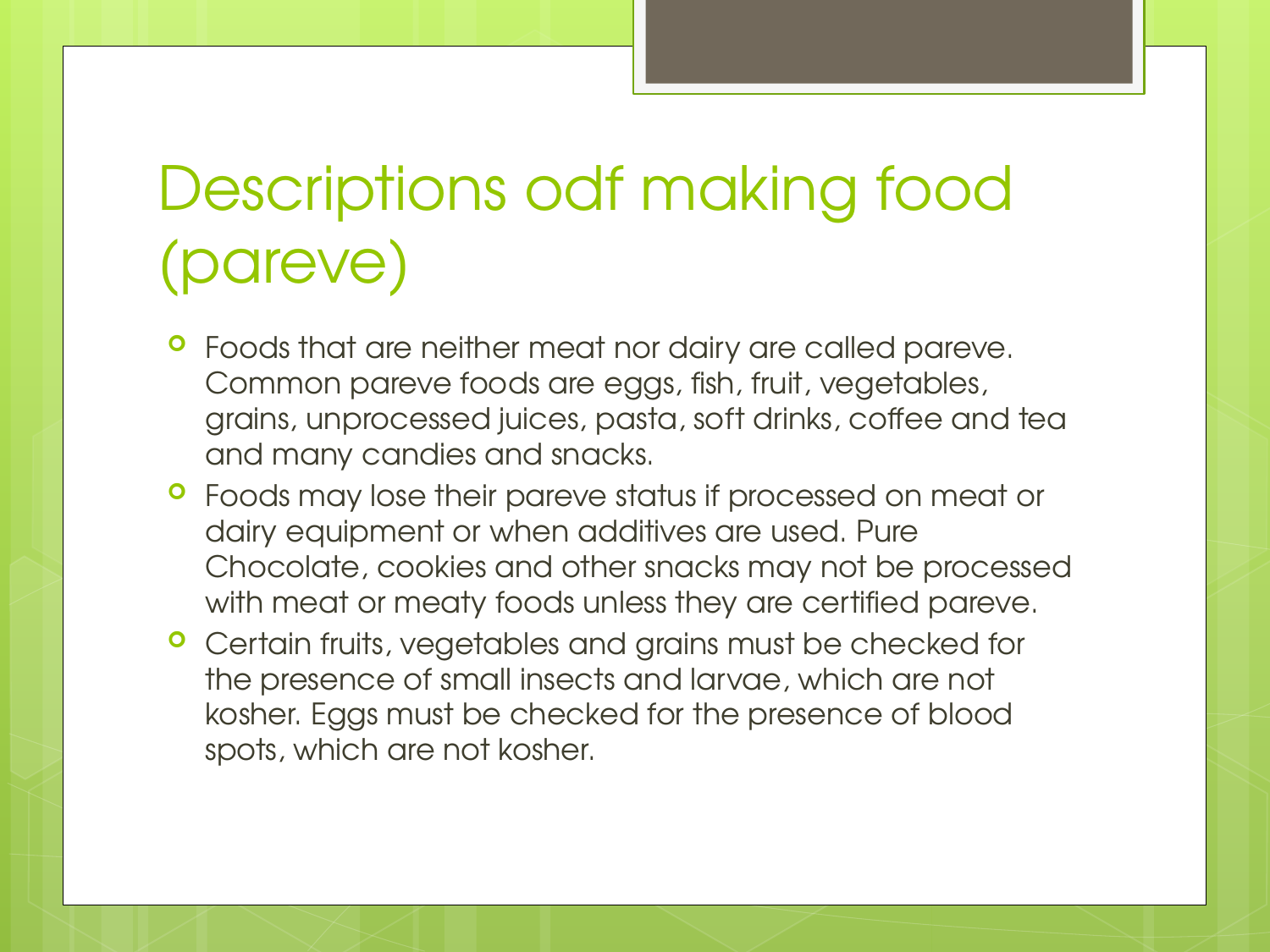

# Descriptions odf making food (pareve)
Foods that are neither meat nor dairy are called pareve. Common pareve foods are eggs, fish, fruit, vegetables, grains, unprocessed juices, pasta, soft drinks, coffee and tea and many candies and snacks.
Foods may lose their pareve status if processed on meat or dairy equipment or when additives are used. Pure Chocolate, cookies and other snacks may not be processed with meat or meaty foods unless they are certified pareve.
Certain fruits, vegetables and grains must be checked for the presence of small insects and larvae, which are not kosher. Eggs must be checked for the presence of blood spots, which are not kosher.